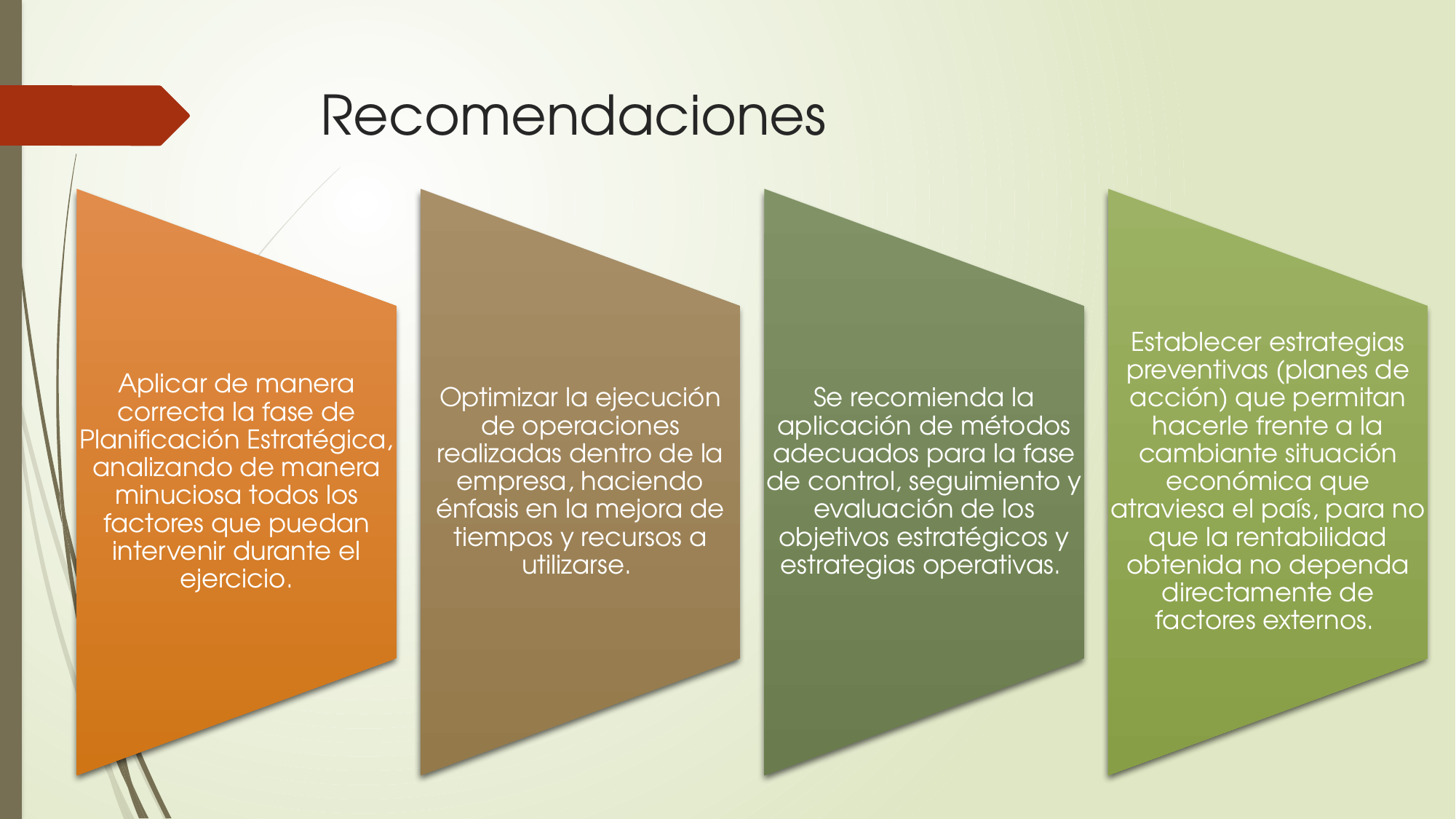

# Recomendaciones
Aplicar de manera correcta la fase de Planificación Estratégica, analizando de manera minuciosa todos los factores que puedan intervenir durante el ejercicio.
Optimizar la ejecución de operaciones realizadas dentro de la empresa, haciendo énfasis en la mejora de tiempos y recursos a utilizarse.
Se recomienda la aplicación de métodos adecuados para la fase de control, seguimiento y evaluación de los objetivos estratégicos y estrategias operativas.
Establecer estrategias preventivas (planes de acción) que permitan hacerle frente a la cambiante situación económica que atraviesa el país, para no que la rentabilidad obtenida no dependa directamente de factores externos.